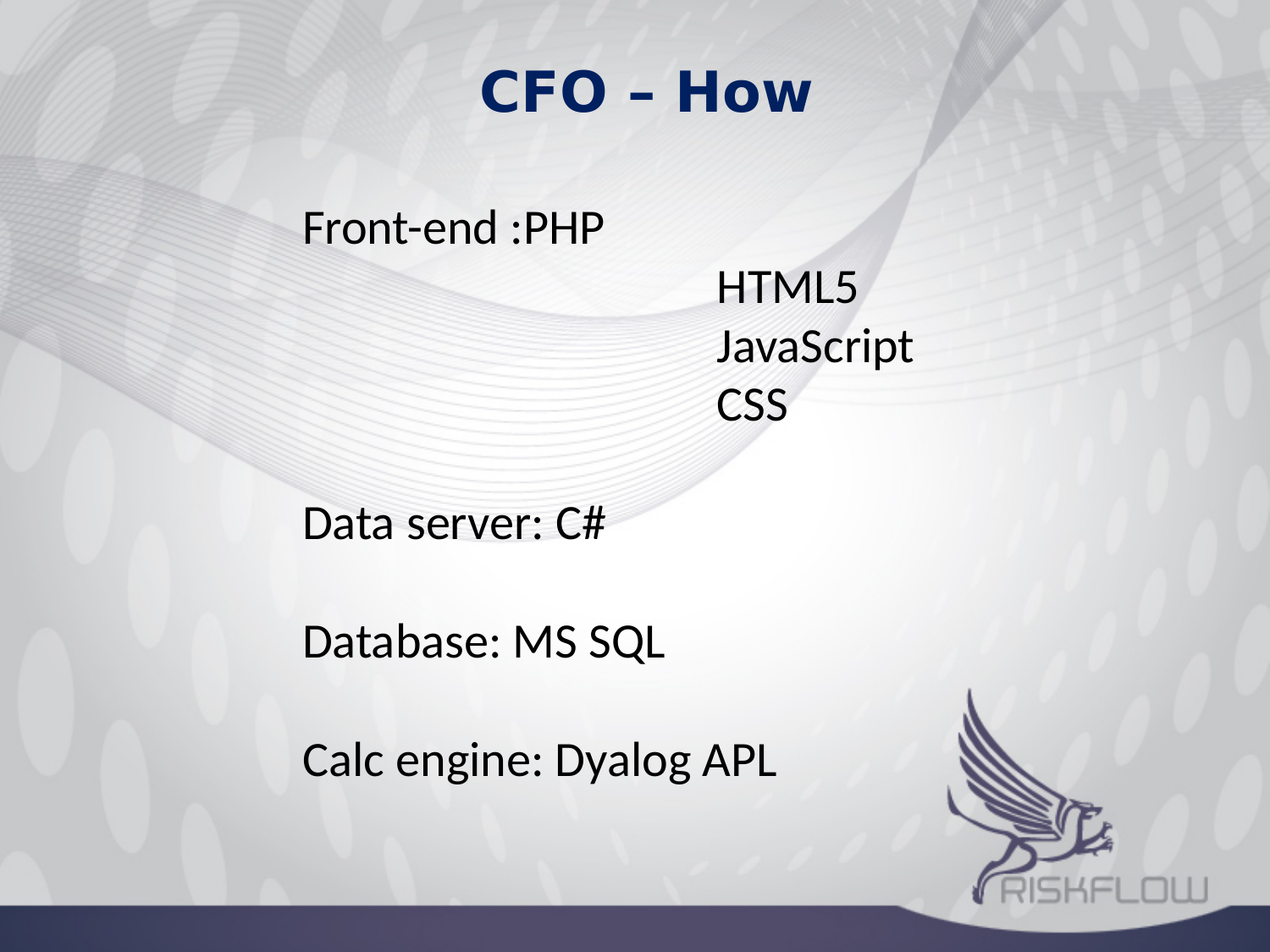

CFO – How
Front-end :PHP
			   HTML5
			   JavaScript
			   CSS

Data server: C#

Database: MS SQL

Calc engine: Dyalog APL